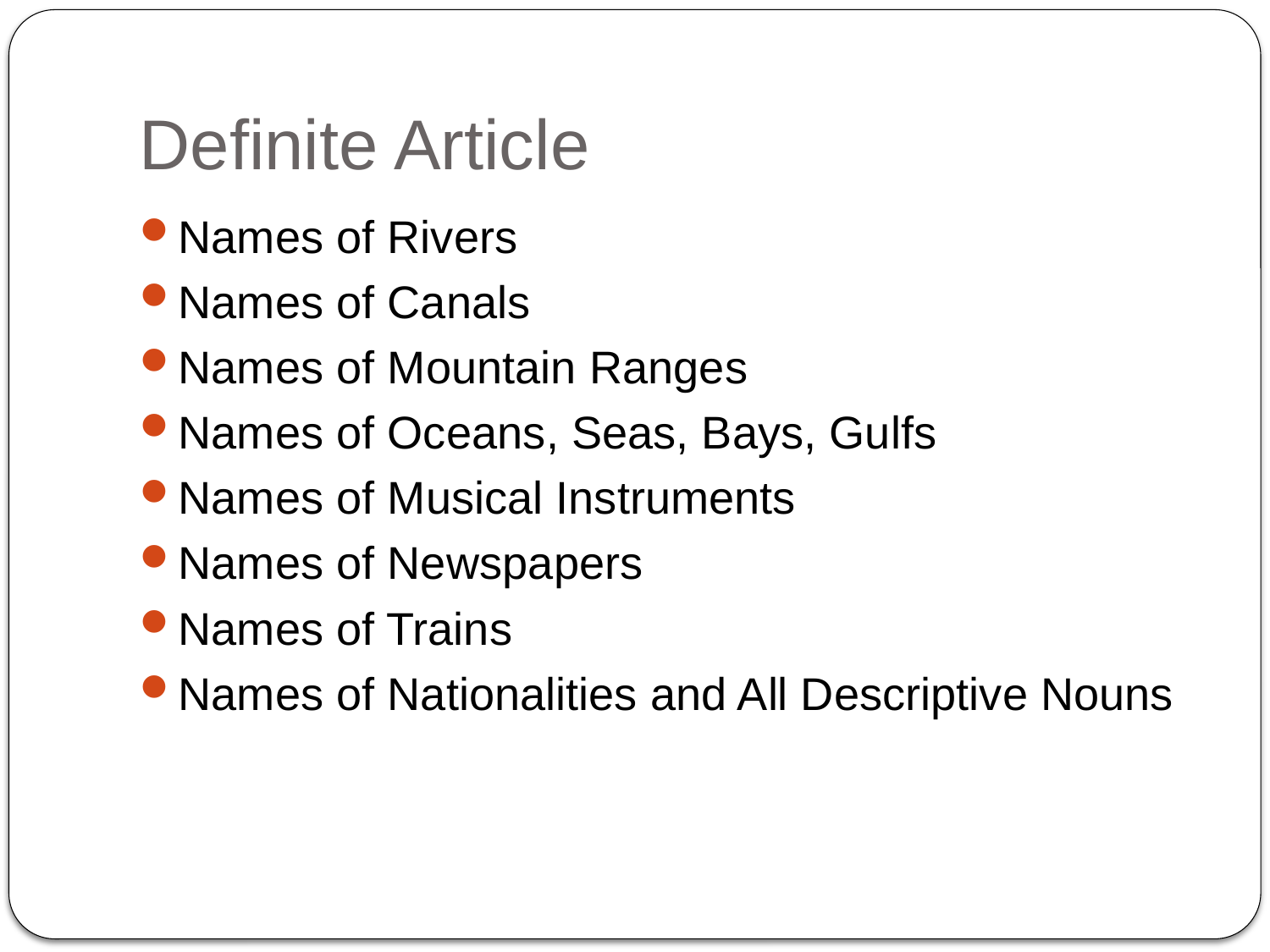

# Definite Article
Names of Rivers
Names of Canals
Names of Mountain Ranges
Names of Oceans, Seas, Bays, Gulfs
Names of Musical Instruments
Names of Newspapers
Names of Trains
Names of Nationalities and All Descriptive Nouns